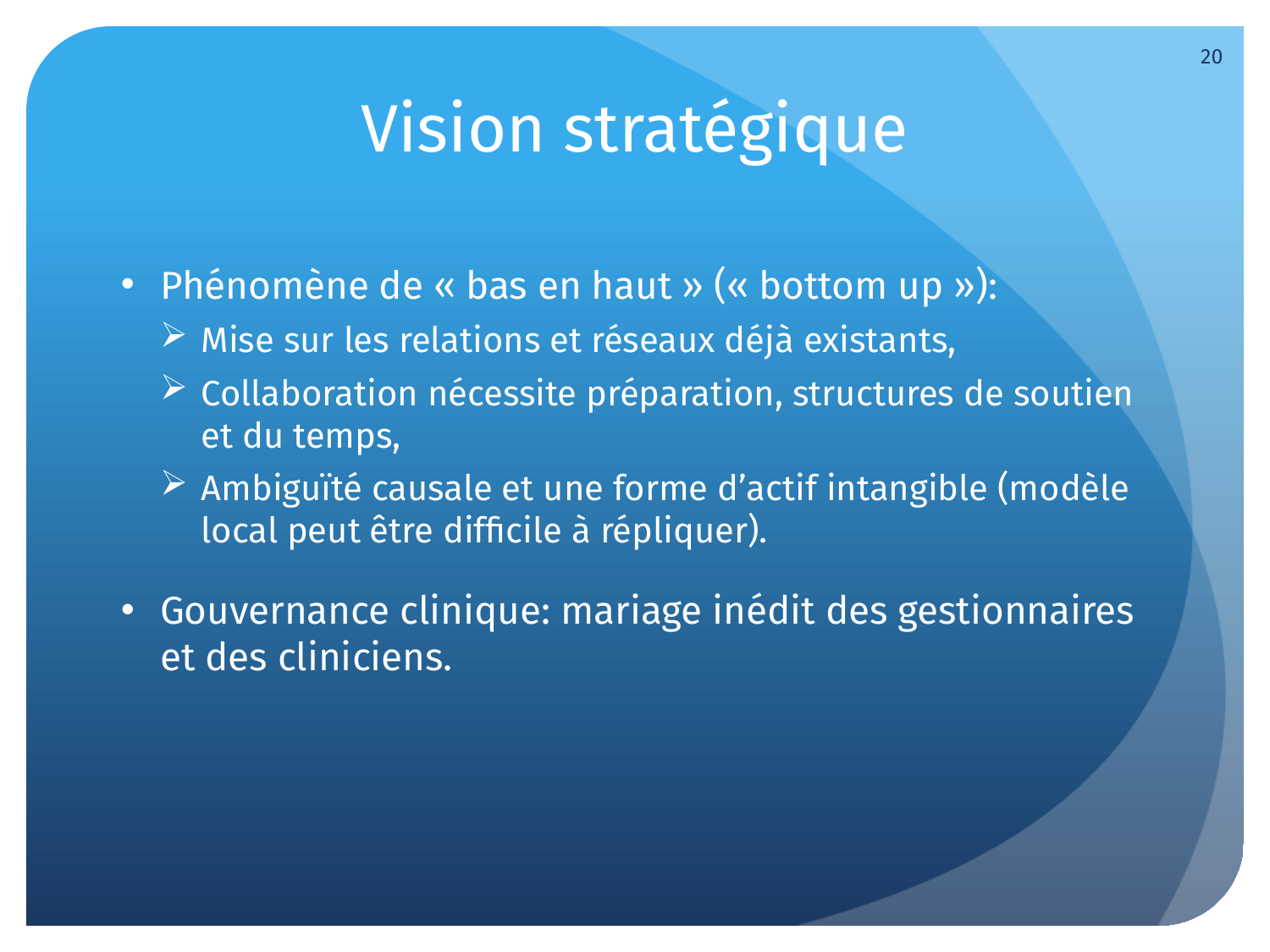

20
# Vision stratégique
Phénomène de « bas en haut » (« bottom up »):
Mise sur les relations et réseaux déjà existants,
Collaboration nécessite préparation, structures de soutien et du temps,
Ambiguïté causale et une forme d’actif intangible (modèle local peut être difficile à répliquer).
Gouvernance clinique: mariage inédit des gestionnaires et des cliniciens.